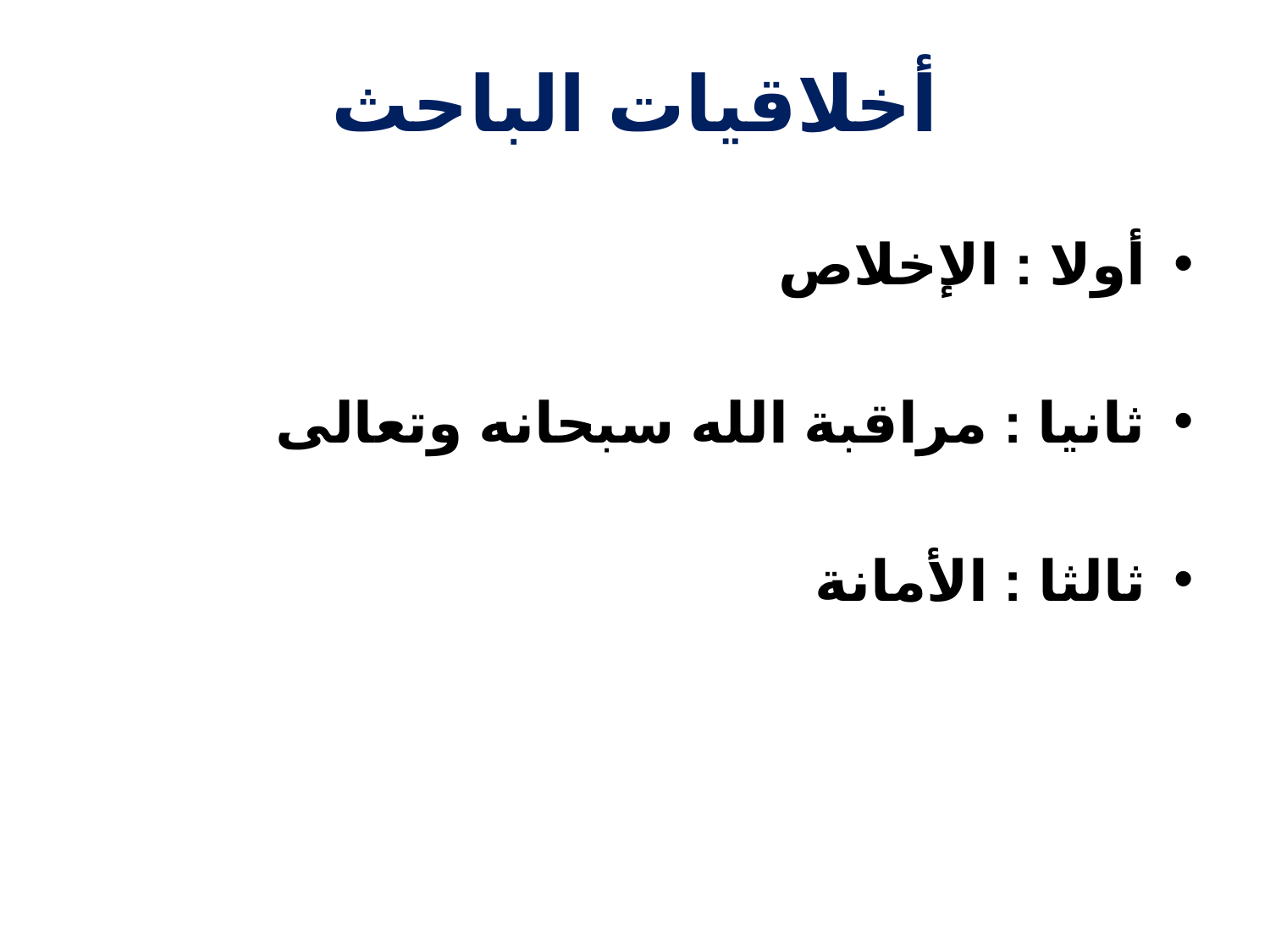

# أخلاقيات الباحث
أولا : الإخلاص

ثانيا : مراقبة الله سبحانه وتعالى

ثالثا : الأمانة